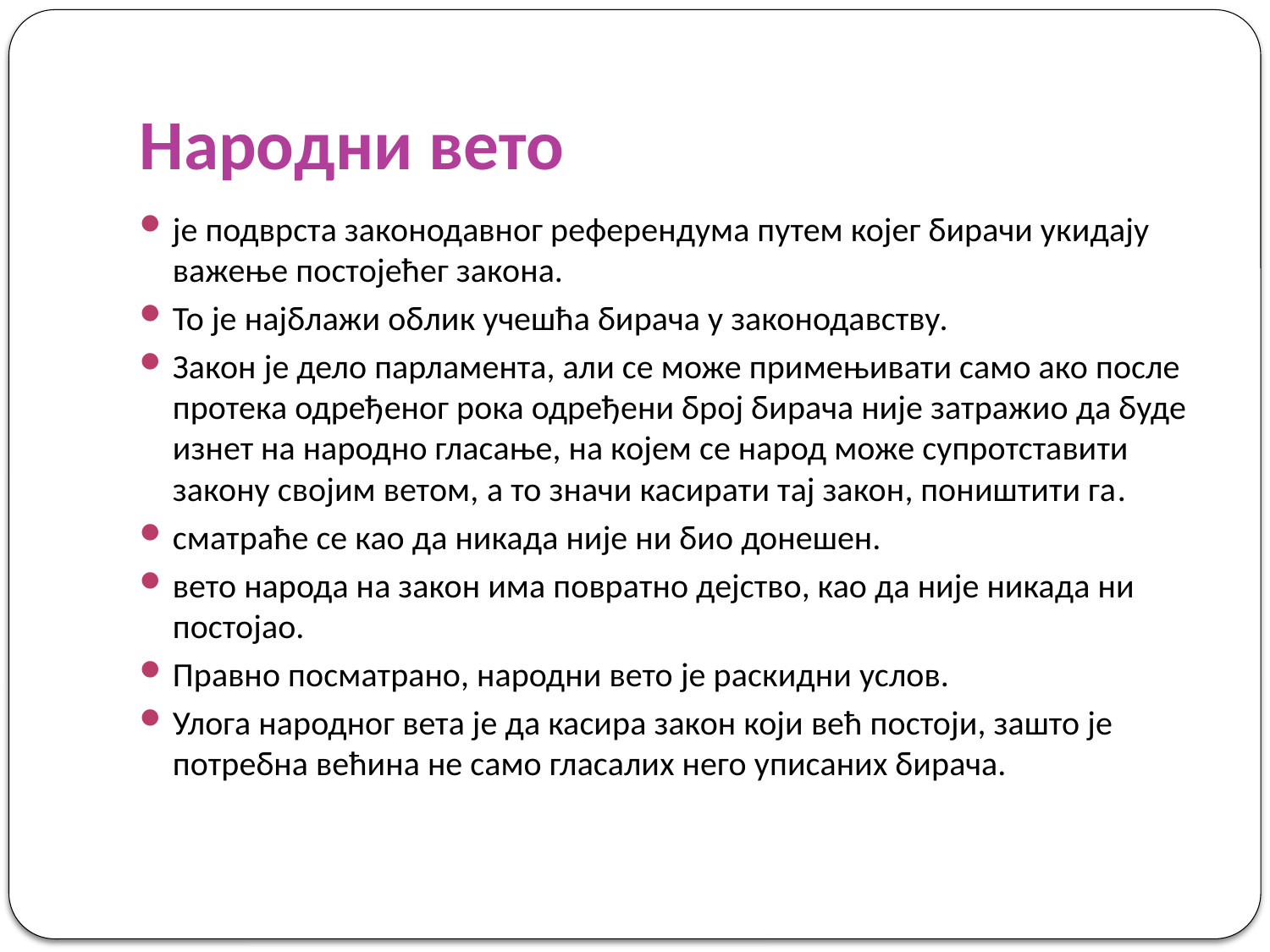

# Народни вето
је подврста законодавног референдума путем којег бирачи укидају важење постојећег закона.
To je најблажи облик учешћа бирача у законодавству.
Закон je дело парламента, али се може примењивати само ако после протека одређеног рока одређени број бирача није затражио да буде изнет на народно гласање, на којем се народ може супротставити закону својим ветом, a то значи касирати тај закон, поништити га.
сматраће се као да никада није ни био донешен.
вето народа на закон има повратно дејство, као да није никада ни постојао.
Правно посматрано, народни вето je раскидни услов.
Улога народног вета je да касира закон који већ постоји, зашто je потребна већина не само гласалих него уписаних бирача.